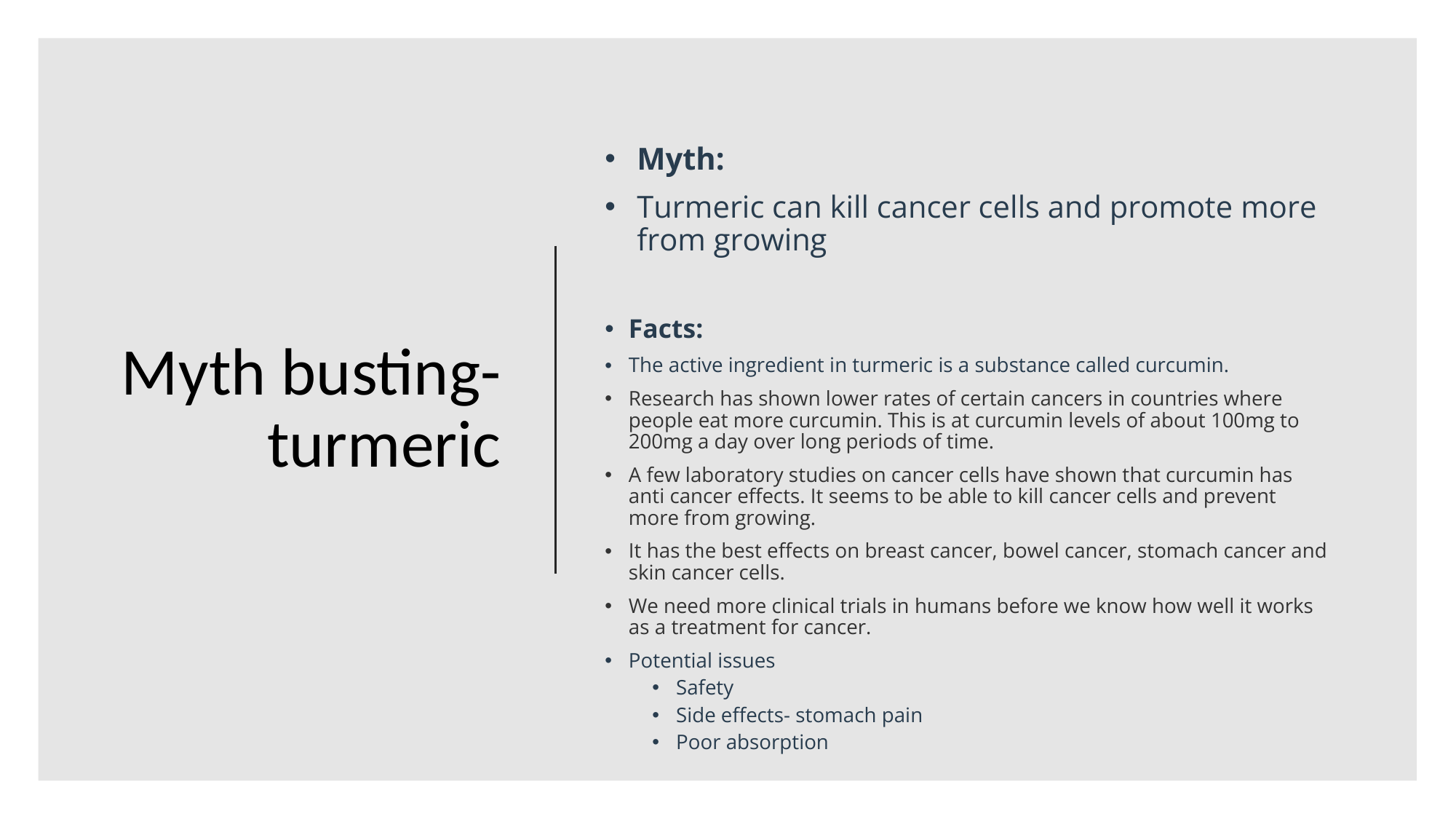

# Myth busting- turmeric
Myth:
Turmeric can kill cancer cells and promote more from growing

Facts:
The active ingredient in turmeric is a substance called curcumin.
Research has shown lower rates of certain cancers in countries where people eat more curcumin. This is at curcumin levels of about 100mg to 200mg a day over long periods of time.
A few laboratory studies on cancer cells have shown that curcumin has anti cancer effects. It seems to be able to kill cancer cells and prevent more from growing.
It has the best effects on breast cancer, bowel cancer, stomach cancer and skin cancer cells.
We need more clinical trials in humans before we know how well it works as a treatment for cancer.
Potential issues
Safety
Side effects- stomach pain
Poor absorption